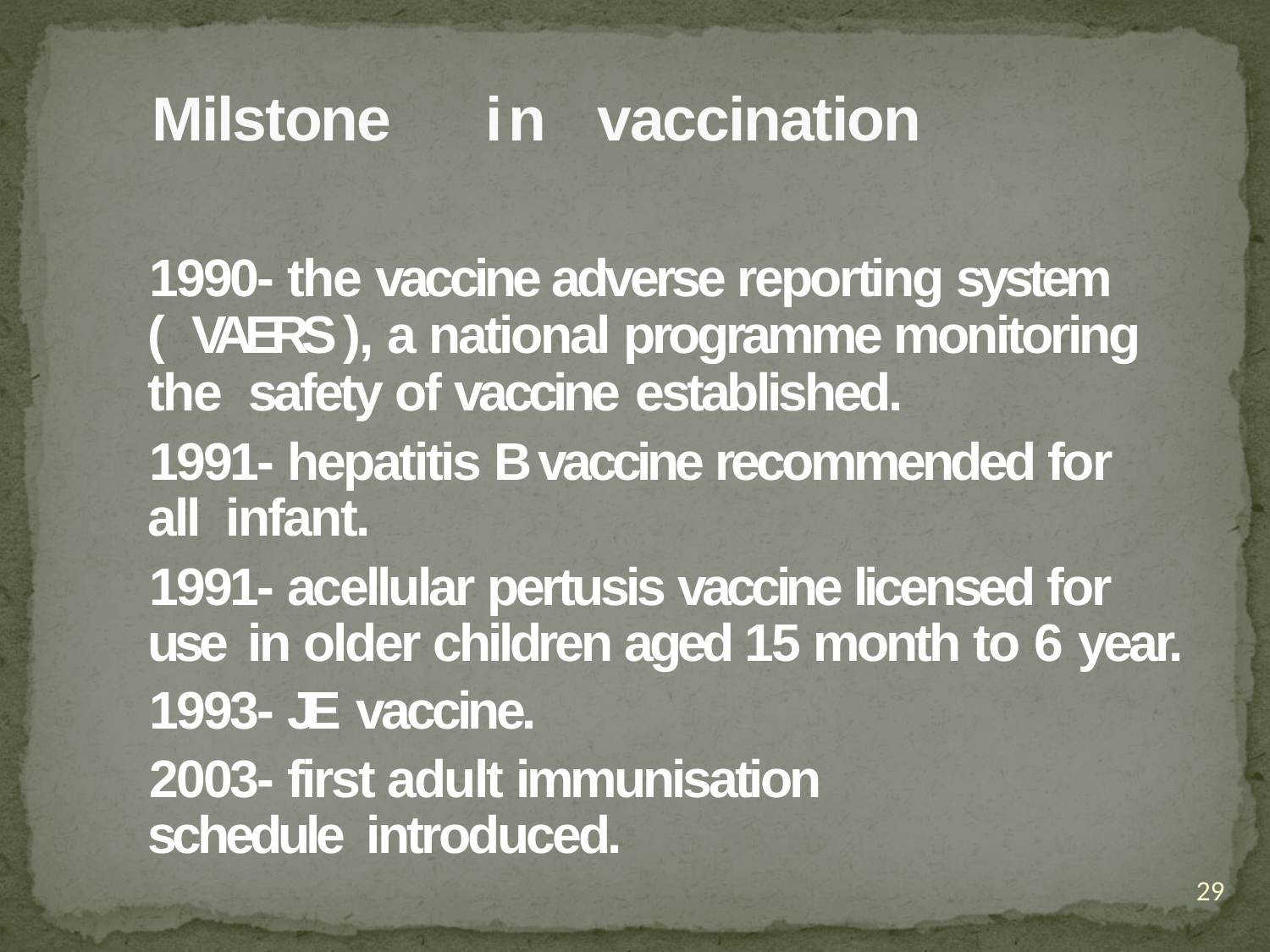

# Milstone	in	vaccination
1990- the vaccine adverse reporting system (  VAERS ), a national programme monitoring the  safety of vaccine established.
1991- hepatitis B vaccine recommended for all  infant.
1991- acellular pertusis vaccine licensed for use  in older children aged 15 month to 6 year.
1993- JE vaccine.
2003- first adult immunisation schedule  introduced.
29